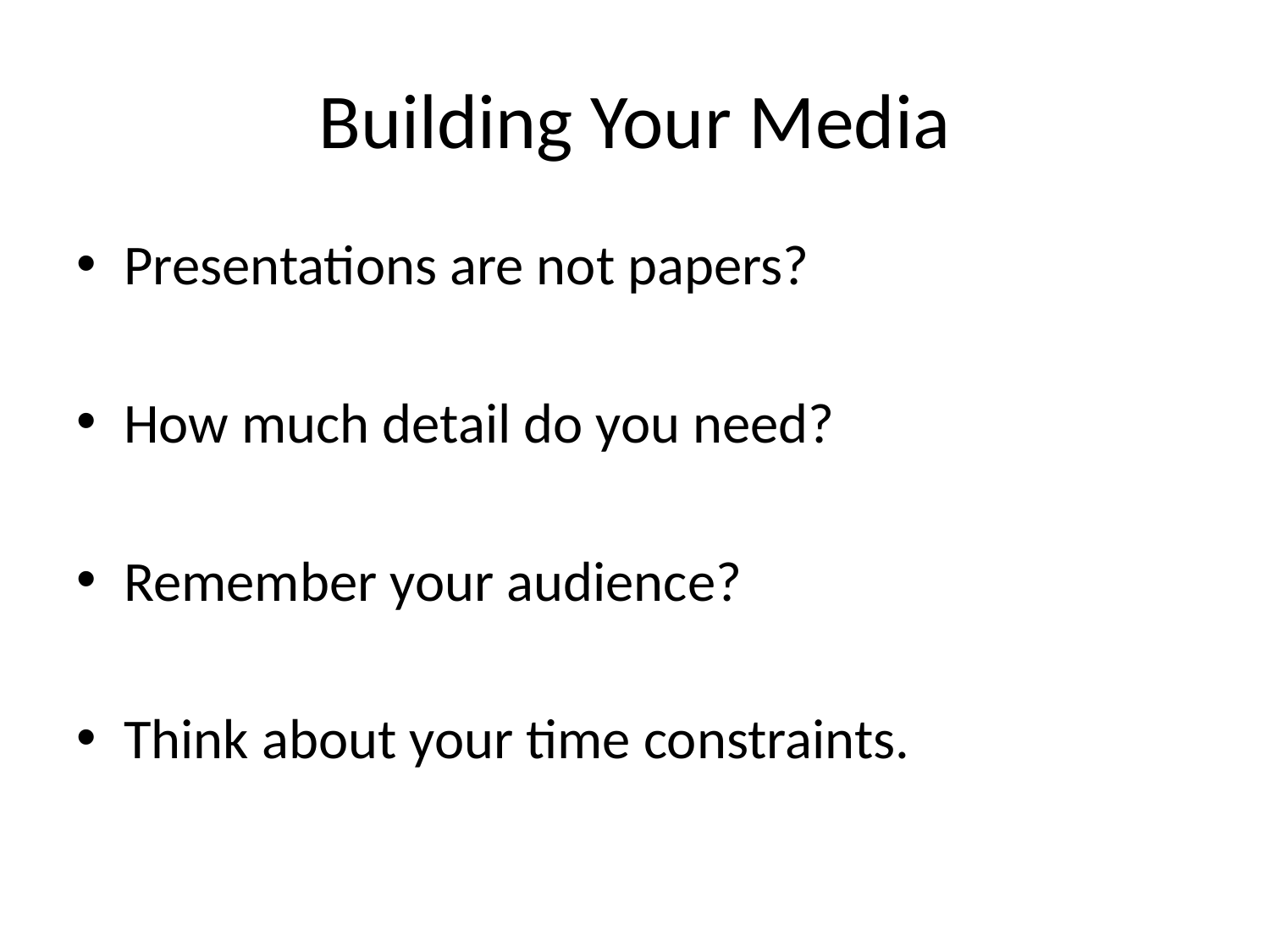

# Building Your Media
Presentations are not papers?

How much detail do you need?

Remember your audience?

Think about your time constraints.